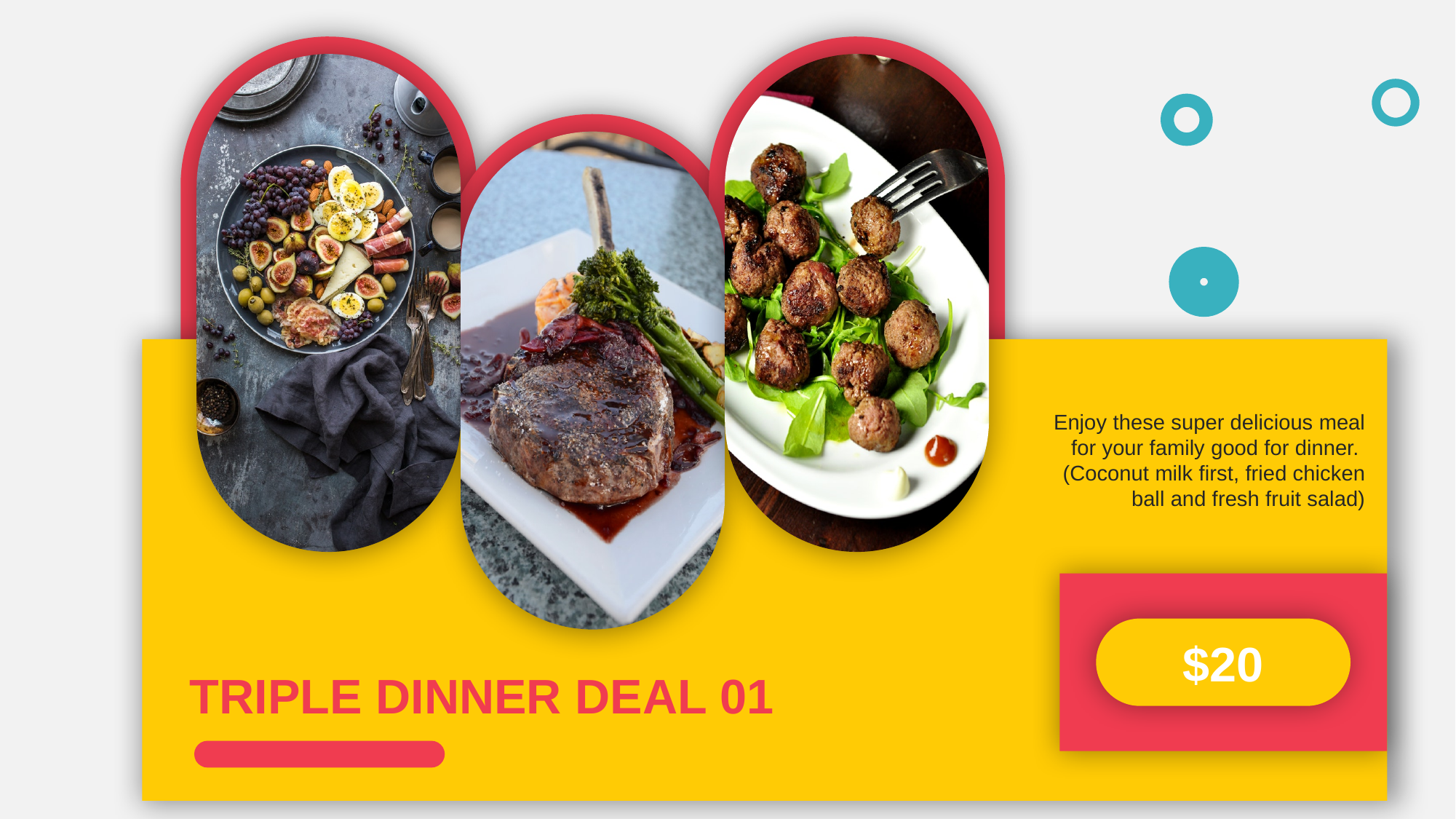

Enjoy these super delicious meal for your family good for dinner.  (Coconut milk first, fried chicken ball and fresh fruit salad)

$20

TRIPLE DINNER DEAL 01